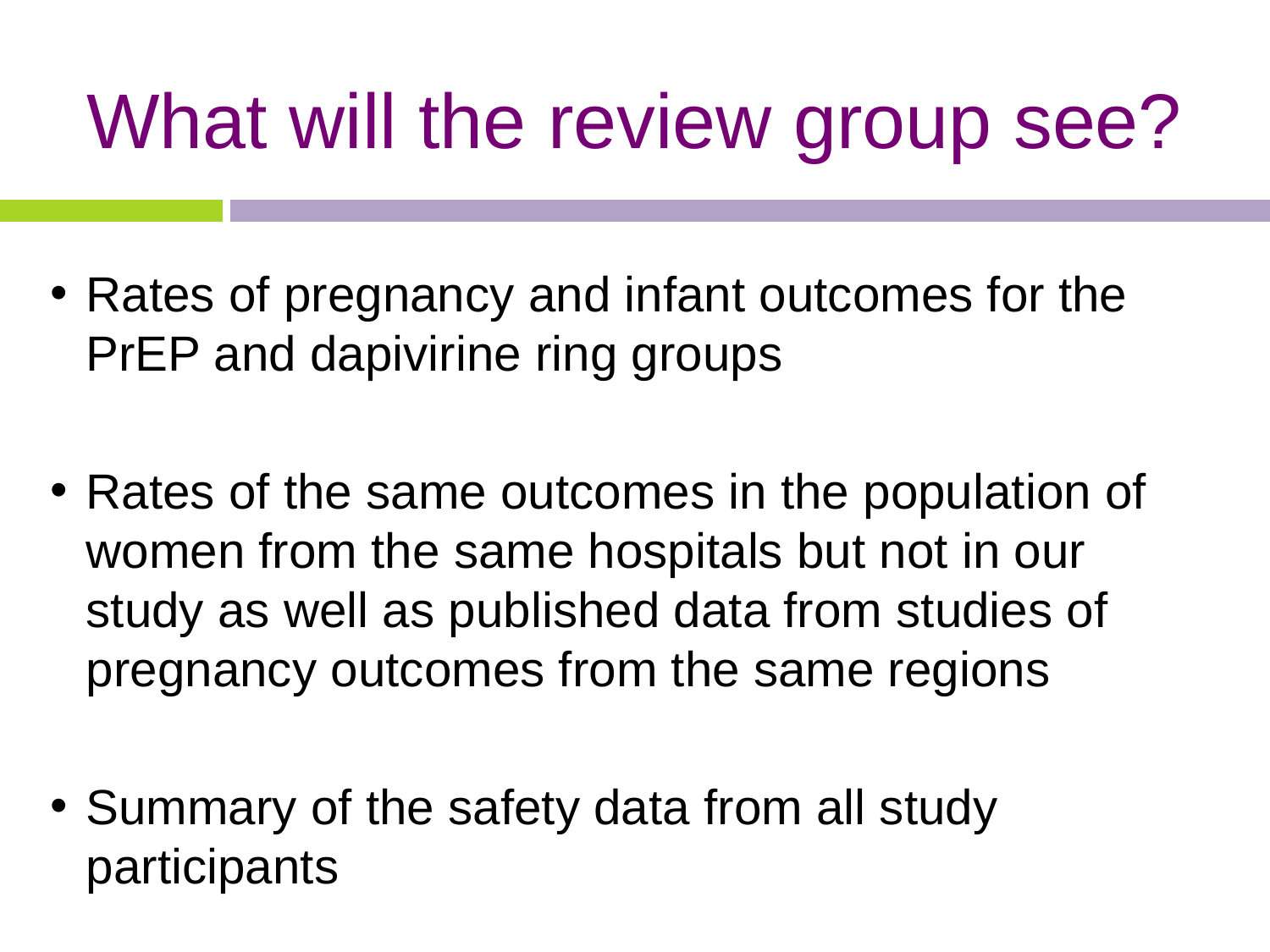

# What will the review group see?
Rates of pregnancy and infant outcomes for the PrEP and dapivirine ring groups

Rates of the same outcomes in the population of women from the same hospitals but not in our study as well as published data from studies of pregnancy outcomes from the same regions

Summary of the safety data from all study participants